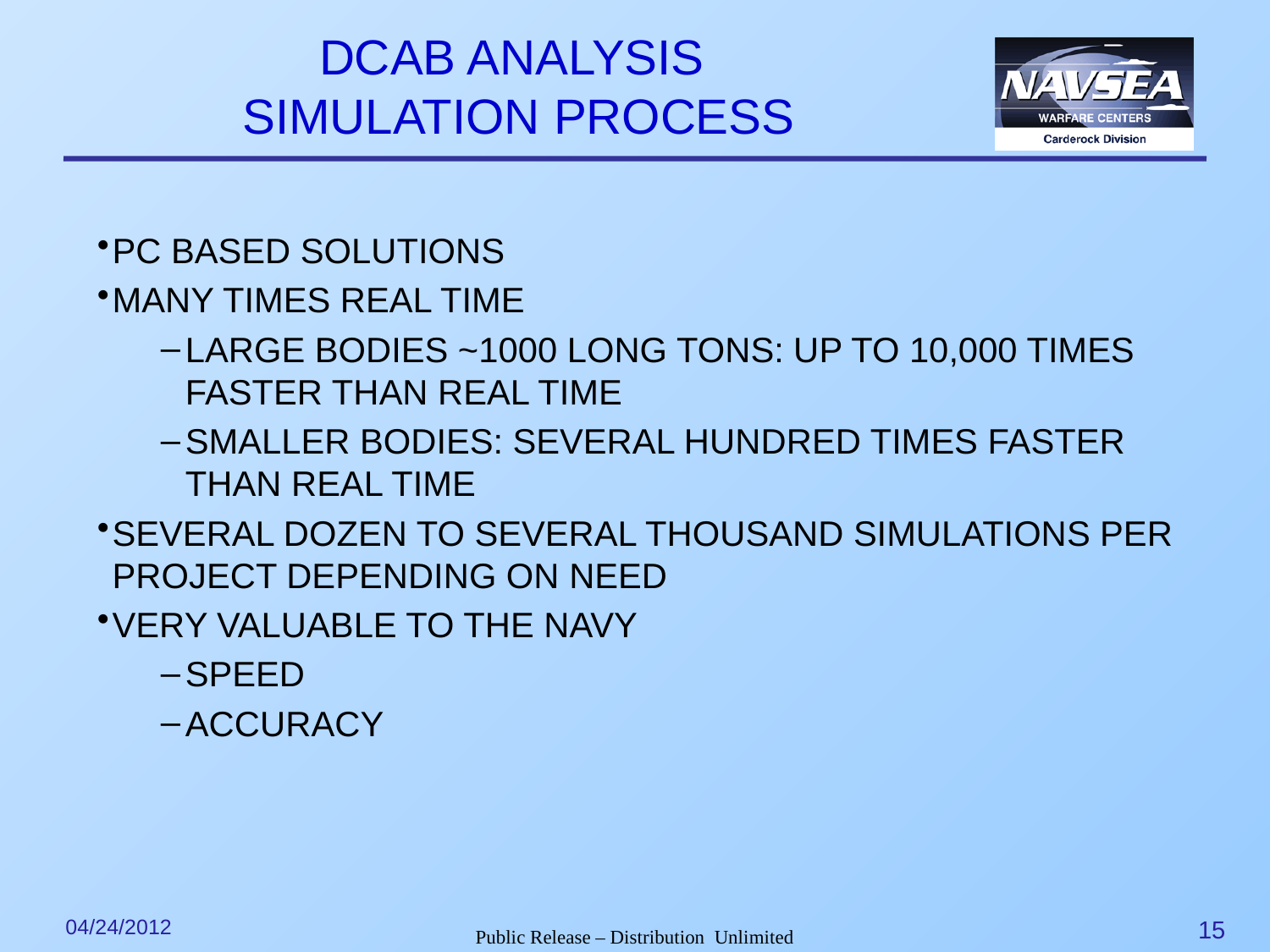

DCAB ANALYSIS
SIMULATION PROCESS
PC BASED SOLUTIONS
MANY TIMES REAL TIME
LARGE BODIES ~1000 LONG TONS: UP TO 10,000 TIMES FASTER THAN REAL TIME
SMALLER BODIES: SEVERAL HUNDRED TIMES FASTER THAN REAL TIME
SEVERAL DOZEN TO SEVERAL THOUSAND SIMULATIONS PER PROJECT DEPENDING ON NEED
VERY VALUABLE TO THE NAVY
SPEED
ACCURACY

04/24/2012

15

Public Release – Distribution  Unlimited